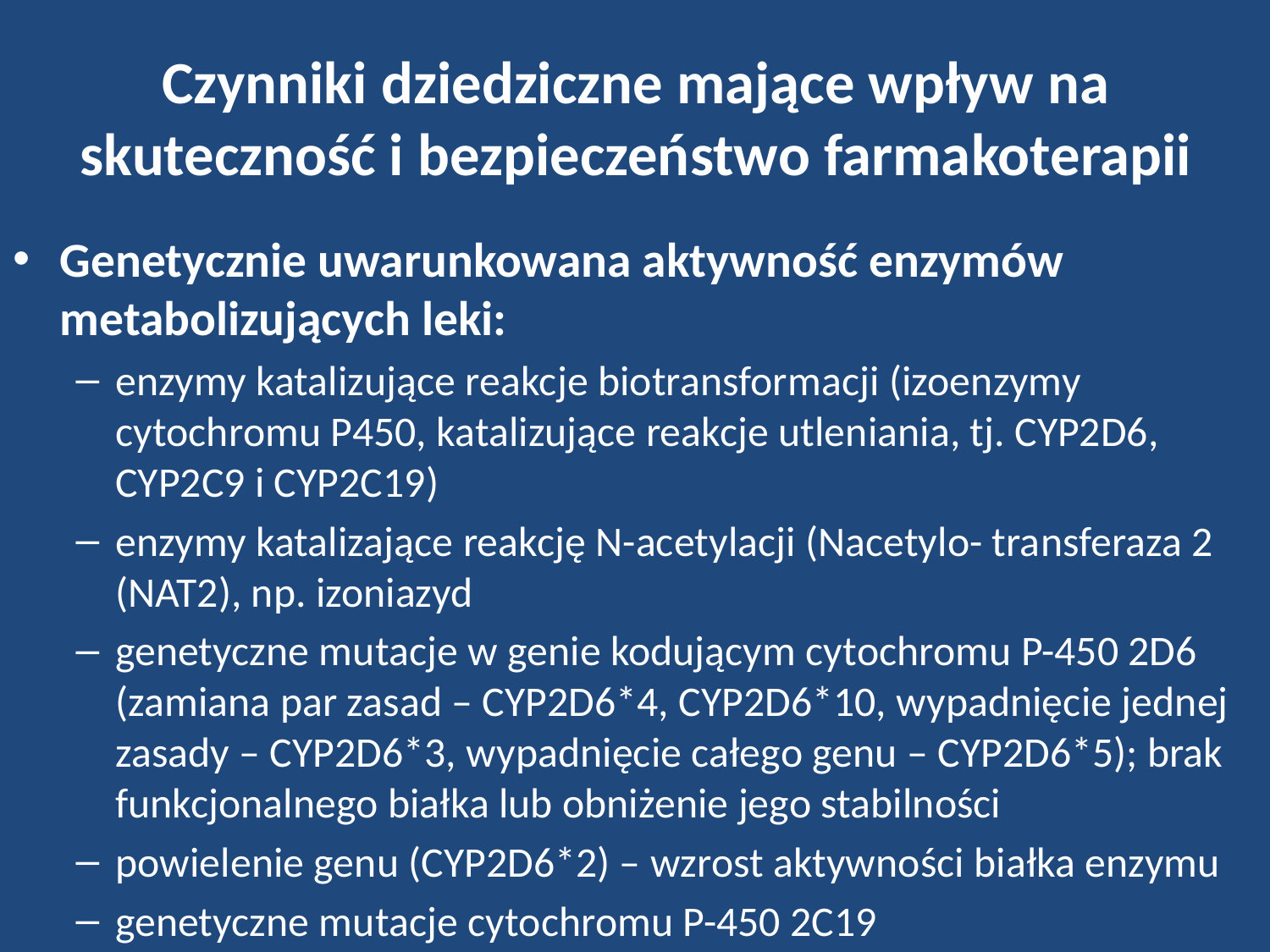

# Czynniki dziedziczne mające wpływ na skuteczność i bezpieczeństwo farmakoterapii
Genetycznie uwarunkowana aktywność enzymów metabolizujących leki:
enzymy katalizujące reakcje biotransformacji (izoenzymy cytochromu P450, katalizujące reakcje utleniania, tj. CYP2D6, CYP2C9 i CYP2C19)
enzymy katalizające reakcję N-acetylacji (Nacetylo- transferaza 2 (NAT2), np. izoniazyd
genetyczne mutacje w genie kodującym cytochromu P-450 2D6 (zamiana par zasad – CYP2D6*4, CYP2D6*10, wypadnięcie jednej zasady – CYP2D6*3, wypadnięcie całego genu – CYP2D6*5); brak funkcjonalnego białka lub obniżenie jego stabilności
powielenie genu (CYP2D6*2) – wzrost aktywności białka enzymu
genetyczne mutacje cytochromu P-450 2C19